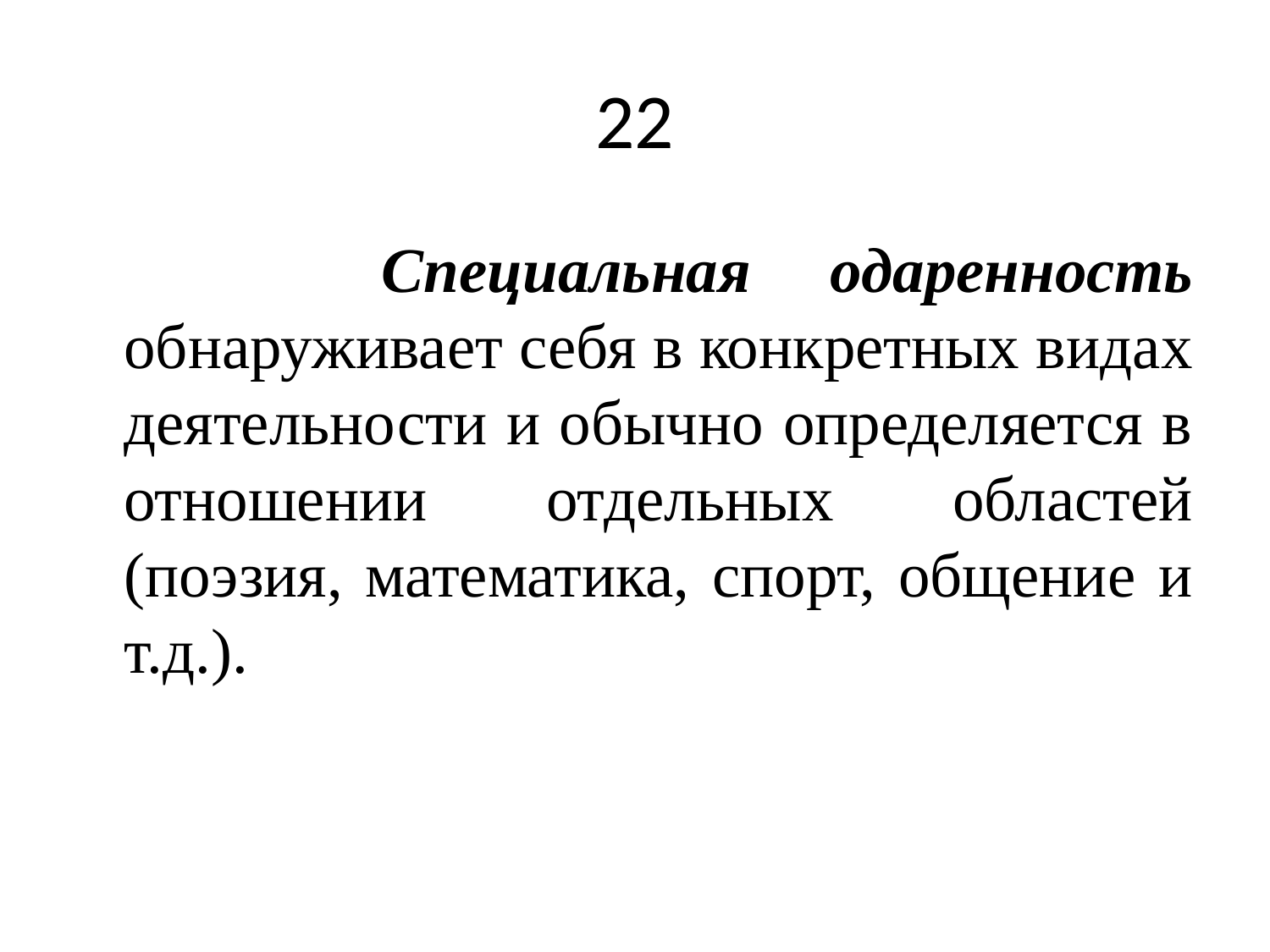

# 22
    Специальная одаренность обнаруживает себя в конкретных видах деятельности и обычно определяется в отношении отдельных областей (поэзия, математика, спорт, общение и т.д.).